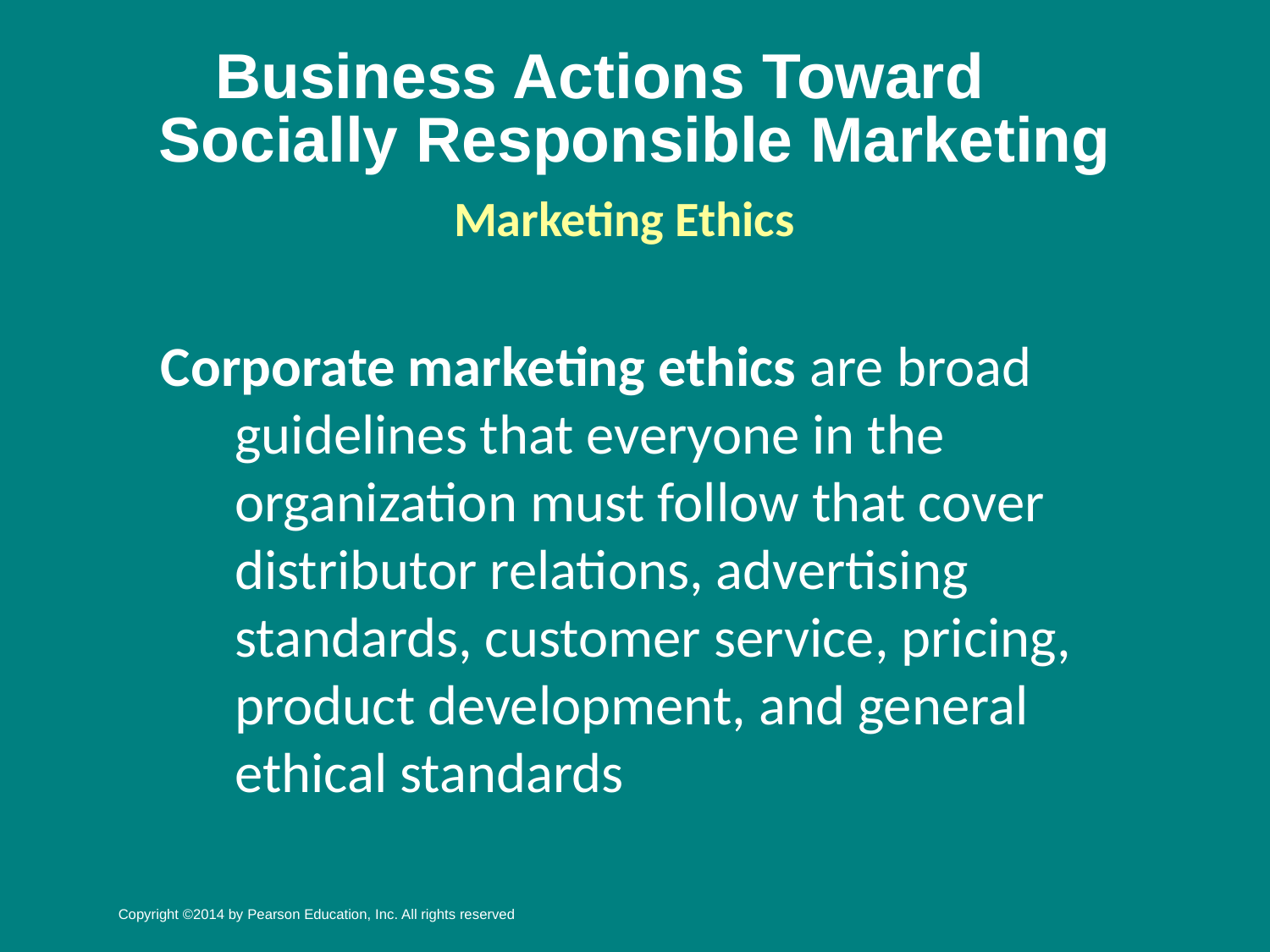

# Business Actions Toward     Socially Responsible Marketing
Marketing Ethics

Corporate marketing ethics are broad guidelines that everyone in the organization must follow that cover distributor relations, advertising standards, customer service, pricing, product development, and general ethical standards

Copyright ©2014 by Pearson Education, Inc. All rights reserved